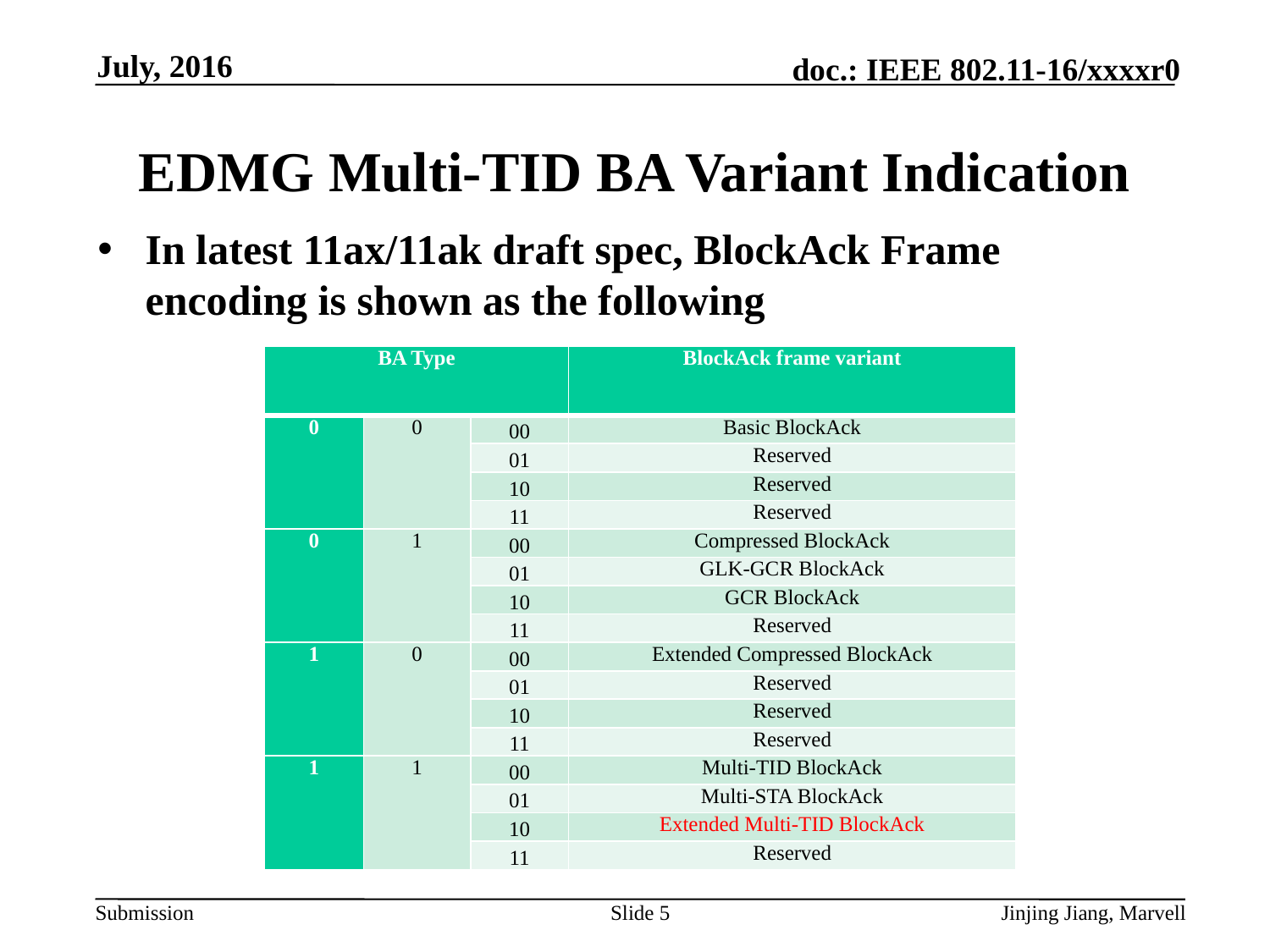

July, 2016
# EDMG Multi-TID BA Variant Indication
In latest 11ax/11ak draft spec, BlockAck Frame encoding is shown as the following

| BA Type |  |  | BlockAck frame variant |
| --- | --- | --- | --- |
| 0 | 0 | 00 | Basic BlockAck |
|  |  | 01 | Reserved |
|  |  | 10 | Reserved |
|  |  | 11 | Reserved |
| 0 | 1 | 00 | Compressed BlockAck |
|  |  | 01 | GLK-GCR BlockAck |
|  |  | 10 | GCR BlockAck |
|  |  | 11 | Reserved |
| 1 | 0 | 00 | Extended Compressed BlockAck |
|  |  | 01 | Reserved |
|  |  | 10 | Reserved |
|  |  | 11 | Reserved |
| 1 | 1 | 00 | Multi-TID BlockAck |
|  |  | 01 | Multi-STA BlockAck |
|  |  | 10 | Extended Multi-TID BlockAck |
|  |  | 11 | Reserved |
Slide 5
Jinjing Jiang, Marvell